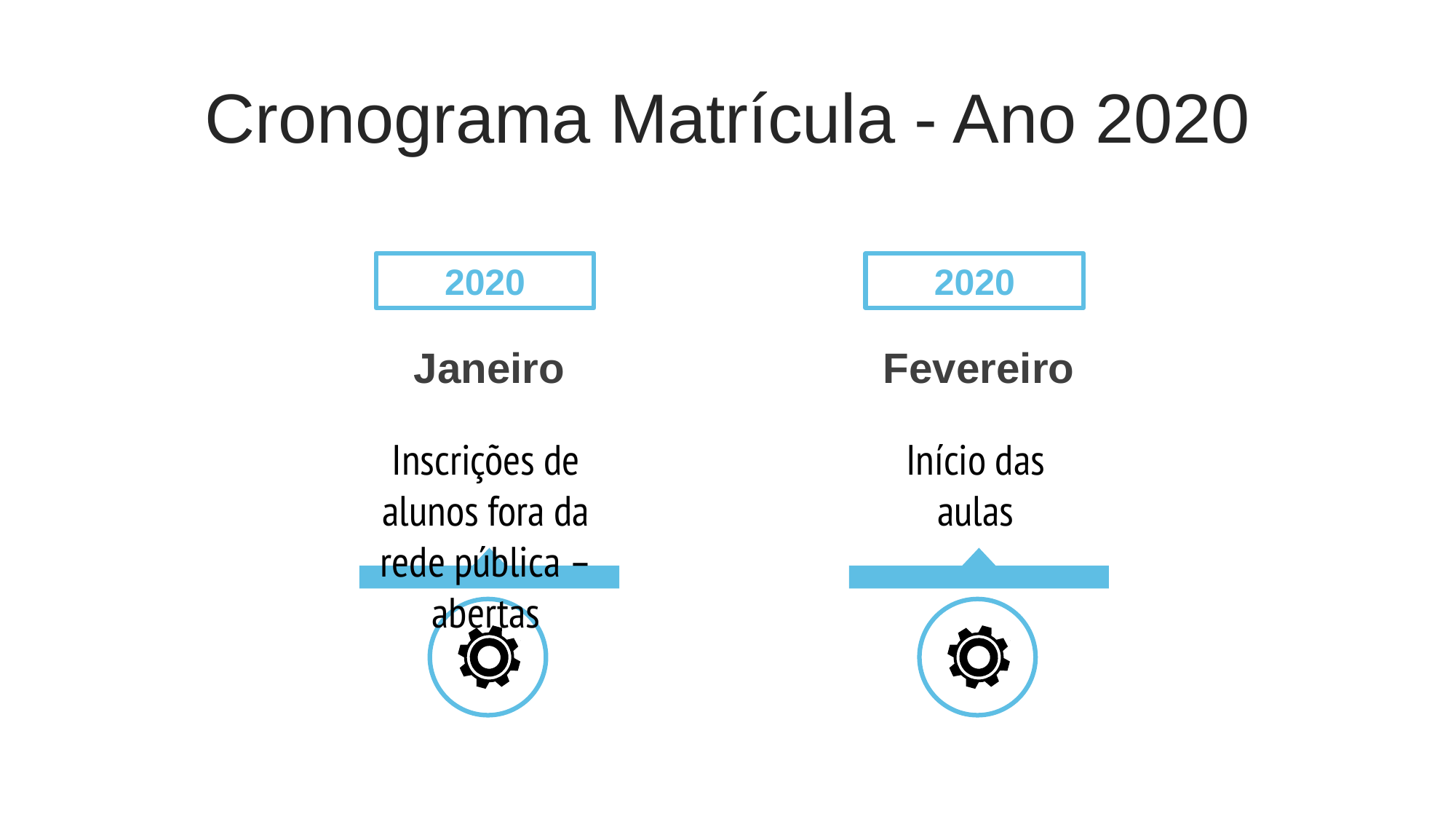

Cronograma Matrícula - Ano 2020
2020
2020
Fevereiro
Início das aulas
Janeiro
Inscrições de alunos fora da rede pública –
abertas